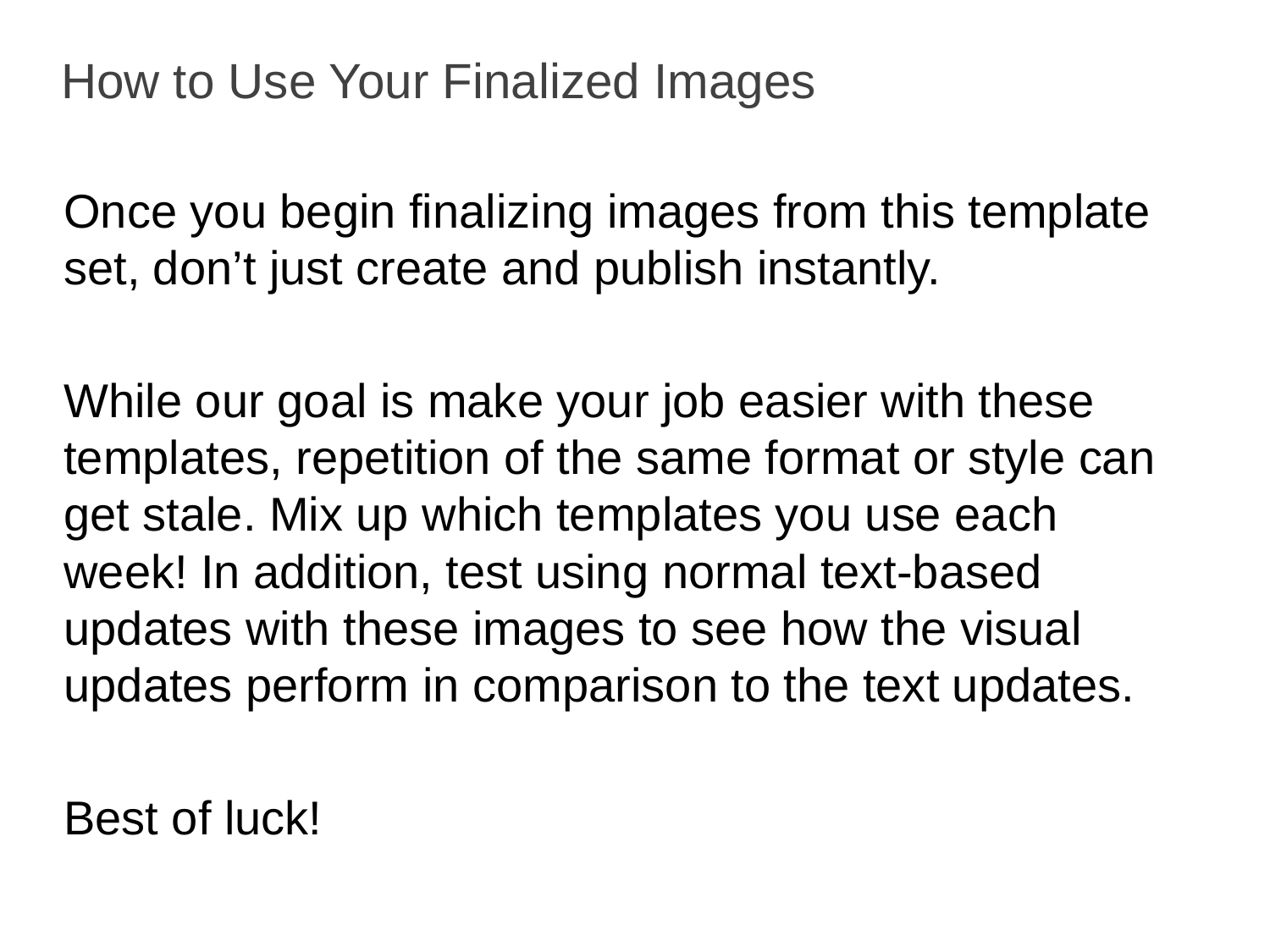

How to Use Your Finalized Images
Once you begin finalizing images from this template set, don’t just create and publish instantly.

While our goal is make your job easier with these templates, repetition of the same format or style can get stale. Mix up which templates you use each week! In addition, test using normal text-based updates with these images to see how the visual updates perform in comparison to the text updates.

Best of luck!